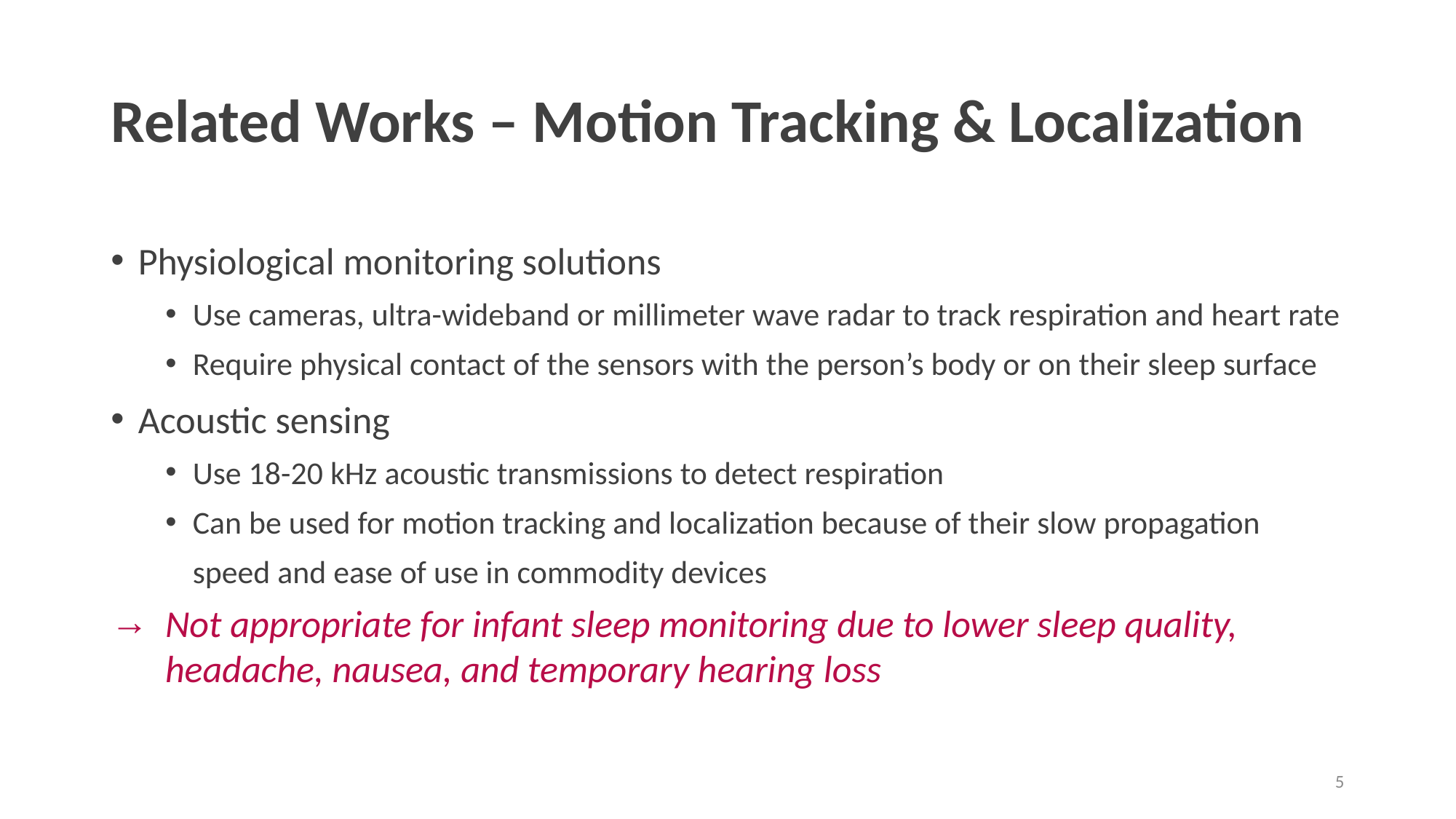

# Related Works – Motion Tracking & Localization
Physiological monitoring solutions
Use cameras, ultra-wideband or millimeter wave radar to track respiration and heart rate
Require physical contact of the sensors with the person’s body or on their sleep surface
Acoustic sensing
Use 18-20 kHz acoustic transmissions to detect respiration
Can be used for motion tracking and localization because of their slow propagation speed and ease of use in commodity devices
Not appropriate for infant sleep monitoring due to lower sleep quality, headache, nausea, and temporary hearing loss
5